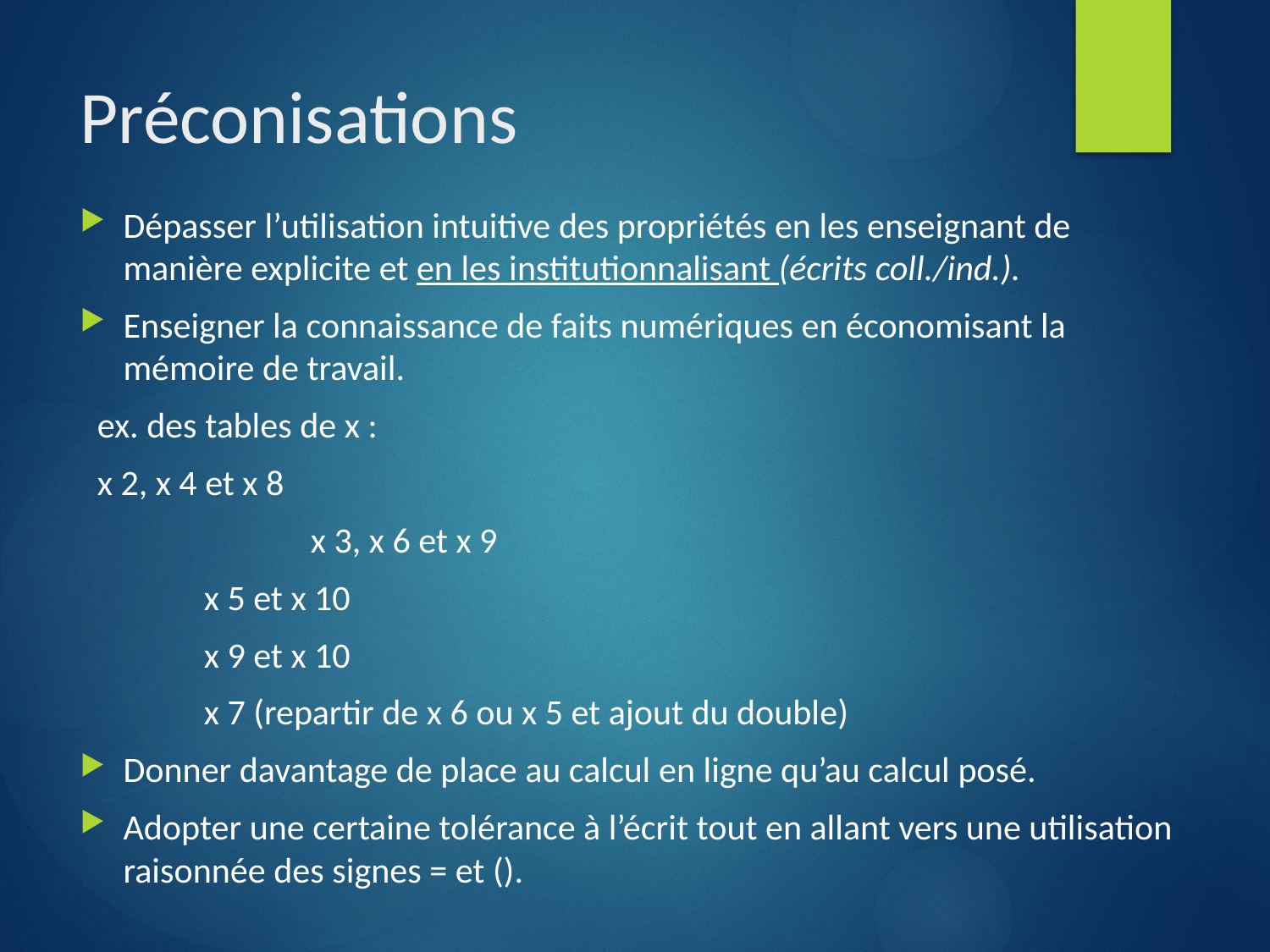

# Préconisations
Dépasser l’utilisation intuitive des propriétés en les enseignant de manière explicite et en les institutionnalisant (écrits coll./ind.).
Enseigner la connaissance de faits numériques en économisant la mémoire de travail.
	ex. des tables de x :
			x 2, x 4 et x 8
     	      		x 3, x 6 et x 9
	     		x 5 et x 10
	   		x 9 et x 10
	   		x 7 (repartir de x 6 ou x 5 et ajout du double)
Donner davantage de place au calcul en ligne qu’au calcul posé.
Adopter une certaine tolérance à l’écrit tout en allant vers une utilisation raisonnée des signes = et ().